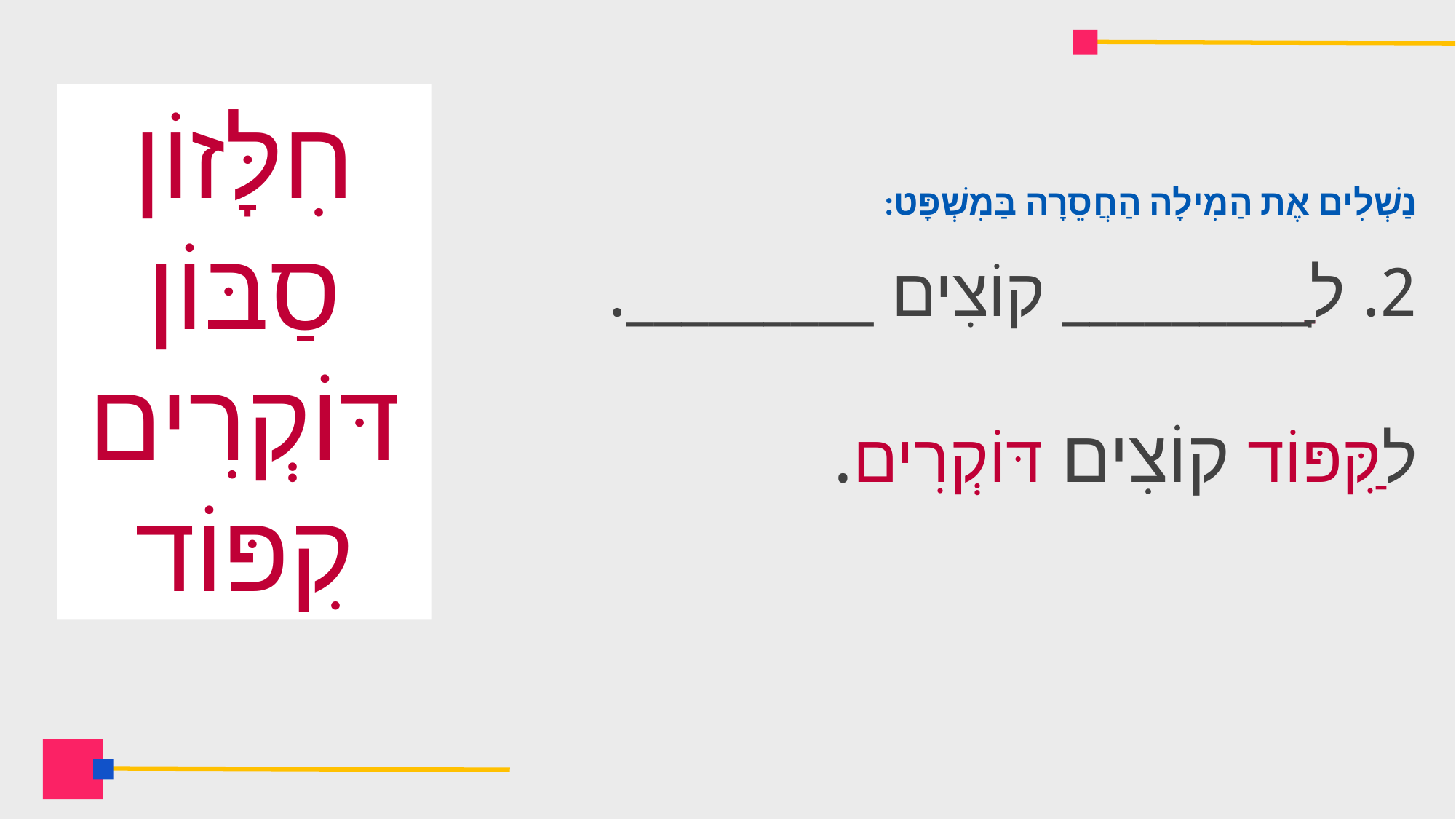

חִלָּזוֹן
סַבּוֹן
דּוֹקְרִים
קִפּוֹד
# נַשְׁלִים אֶת הַמִילָה הַחֲסֵרָה בַּמִשְׁפָּט:
2. לַָ_________ קוֹצִים _________.
לַקִּפּוֹד קוֹצִים דּוֹקְרִים.